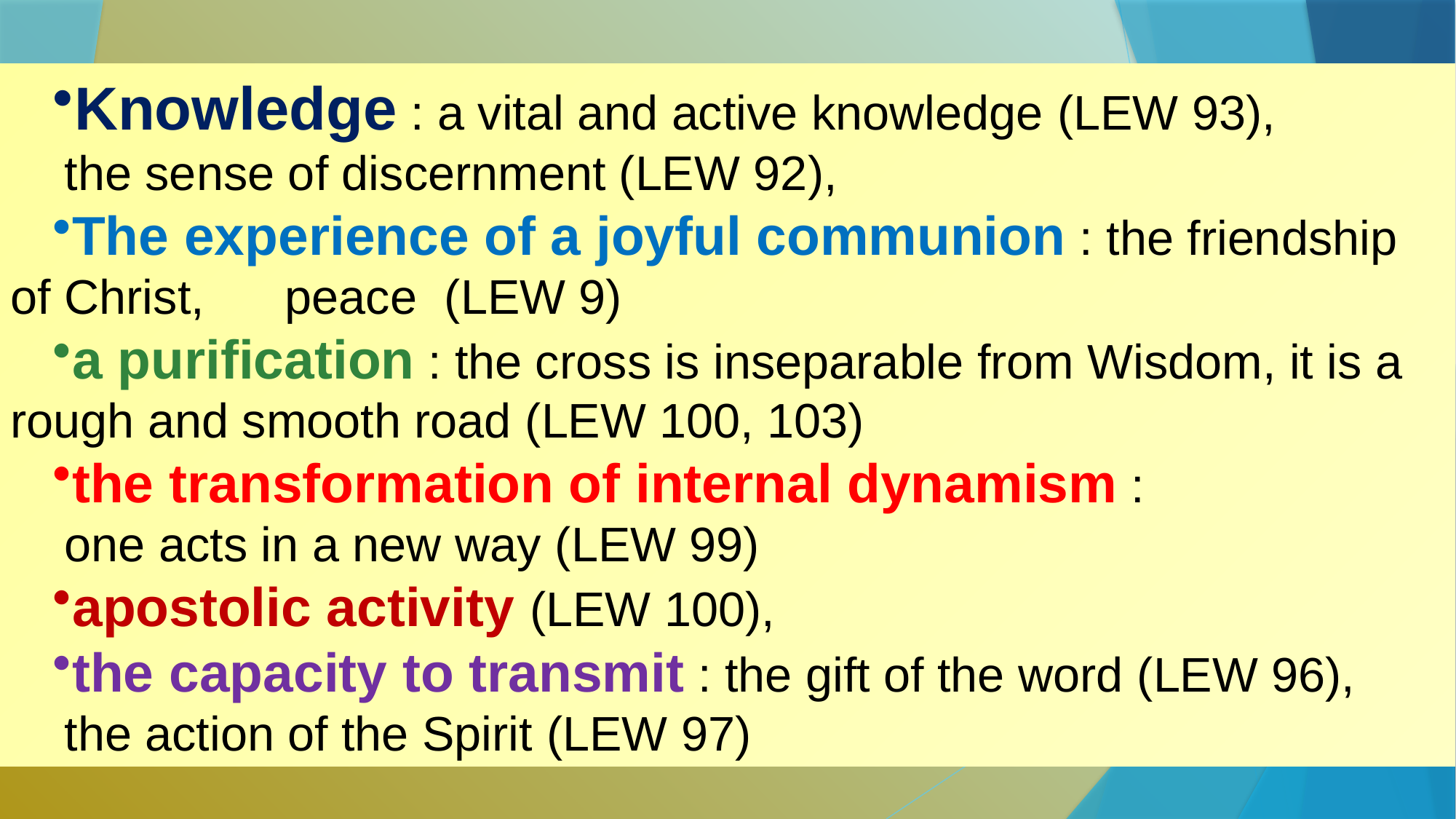

Knowledge : a vital and active knowledge (LEW 93),
    the sense of discernment (LEW 92),
The experience of a joyful communion : the friendship of Christ,      peace  (LEW 9)
a purification : the cross is inseparable from Wisdom, it is a rough and smooth road (LEW 100, 103)
the transformation of internal dynamism :
    one acts in a new way (LEW 99)
apostolic activity (LEW 100),
the capacity to transmit : the gift of the word (LEW 96),
    the action of the Spirit (LEW 97)